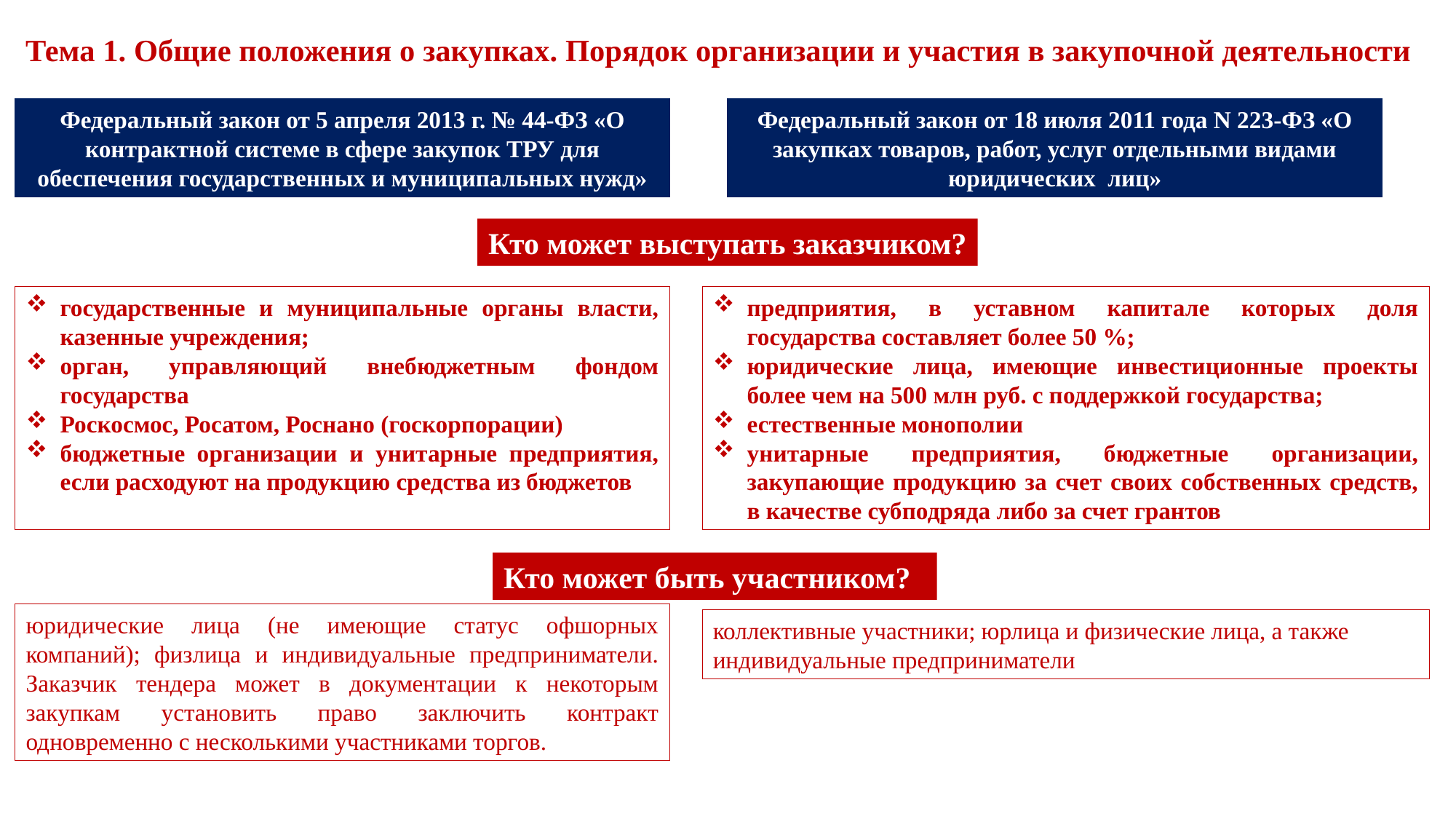

# Тема 1. Общие положения о закупках. Порядок организации и участия в закупочной деятельности
Федеральный закон от 18 июля 2011 года N 223-ФЗ «О закупках товаров, работ, услуг отдельными видами юридических  лиц»
Федеральный закон от 5 апреля 2013 г. № 44-ФЗ «О контрактной системе в сфере закупок ТРУ для обеспечения государственных и муниципальных нужд»
Кто может выступать заказчиком?
государственные и муниципальные органы власти, казенные учреждения;
орган, управляющий внебюджетным фондом государства
Роскосмос, Росатом, Роснано (госкорпорации)
бюджетные организации и унитарные предприятия, если расходуют на продукцию средства из бюджетов

предприятия, в уставном капитале которых доля государства составляет более 50 %;
юридические лица, имеющие инвестиционные проекты более чем на 500 млн руб. с поддержкой государства;
естественные монополии
унитарные предприятия, бюджетные организации, закупающие продукцию за счет своих собственных средств, в качестве субподряда либо за счет грантов
Кто может быть участником??
юридические лица (не имеющие статус офшорных компаний); физлица и индивидуальные предприниматели. Заказчик тендера может в документации к некоторым закупкам установить право заключить контракт одновременно с несколькими участниками торгов.
коллективные участники; юрлица и физические лица, а также индивидуальные предприниматели